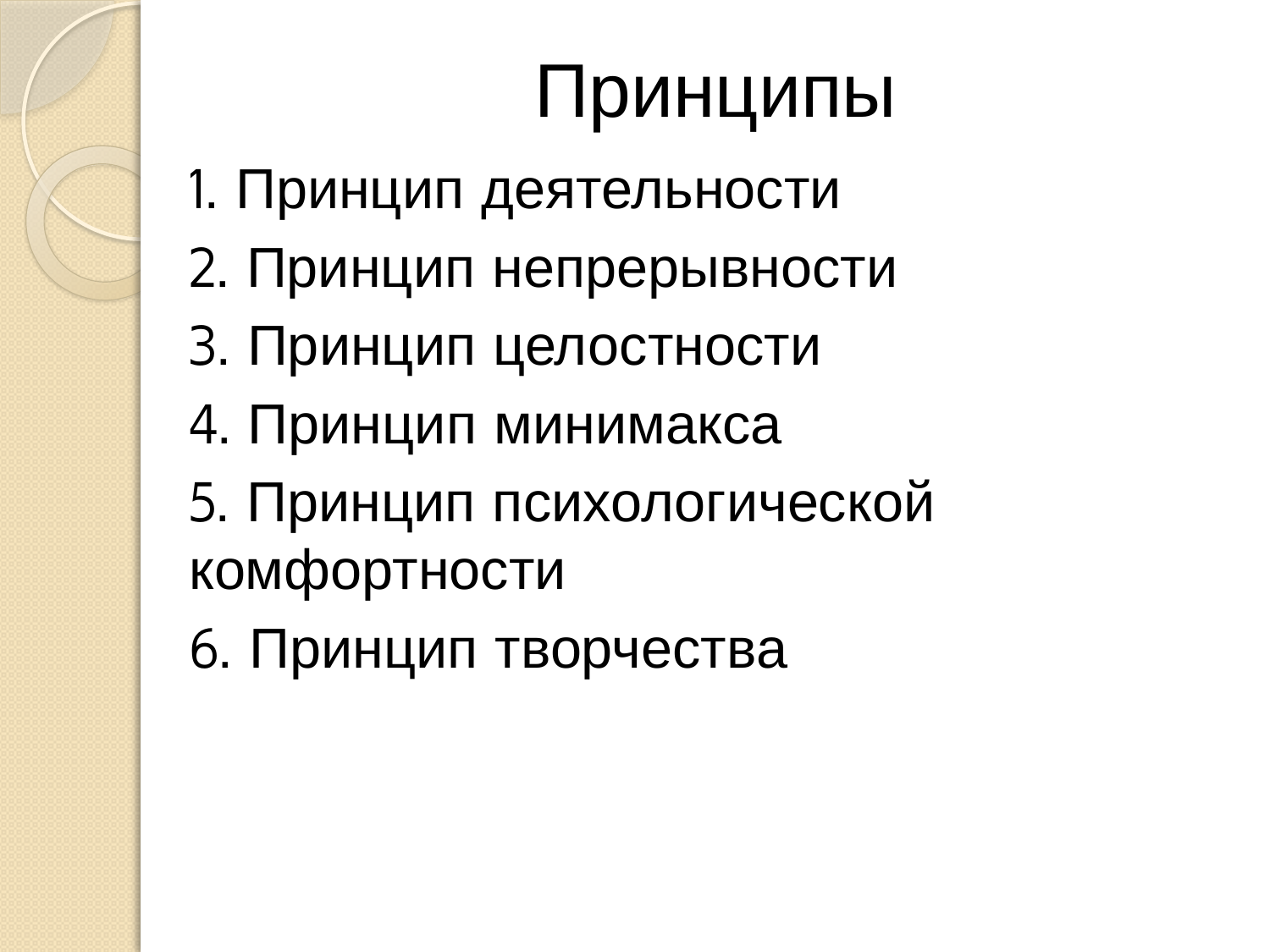

# Принципы
1. Принцип деятельности
2. Принцип непрерывности
3. Принцип целостности
4. Принцип минимакса
5. Принцип психологической комфортности
6. Принцип творчества